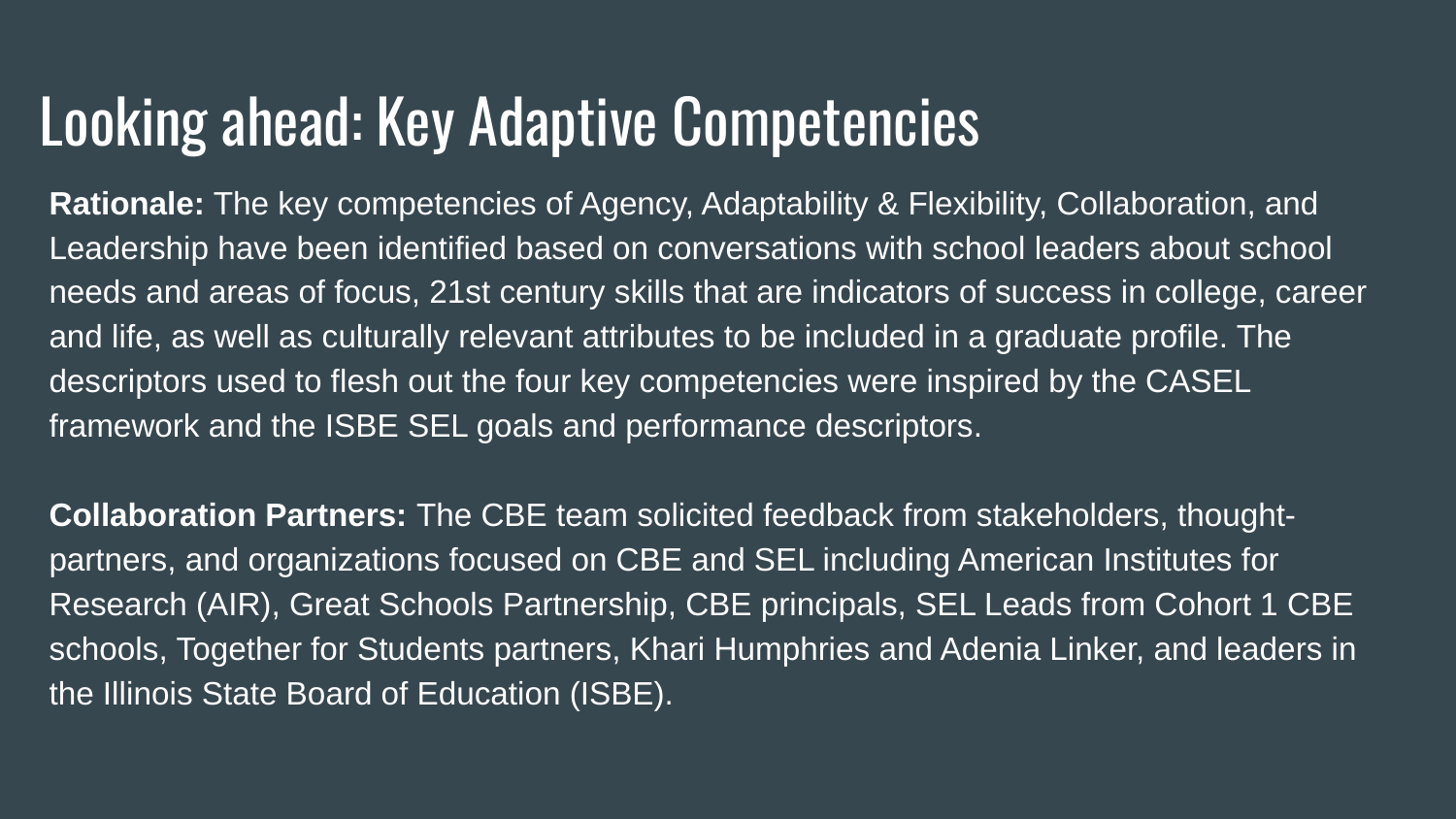

# Looking ahead: Key Adaptive Competencies
Rationale: The key competencies of Agency, Adaptability & Flexibility, Collaboration, and Leadership have been identified based on conversations with school leaders about school needs and areas of focus, 21st century skills that are indicators of success in college, career and life, as well as culturally relevant attributes to be included in a graduate profile. The descriptors used to flesh out the four key competencies were inspired by the CASEL framework and the ISBE SEL goals and performance descriptors.

Collaboration Partners: The CBE team solicited feedback from stakeholders, thought-partners, and organizations focused on CBE and SEL including American Institutes for Research (AIR), Great Schools Partnership, CBE principals, SEL Leads from Cohort 1 CBE schools, Together for Students partners, Khari Humphries and Adenia Linker, and leaders in the Illinois State Board of Education (ISBE).